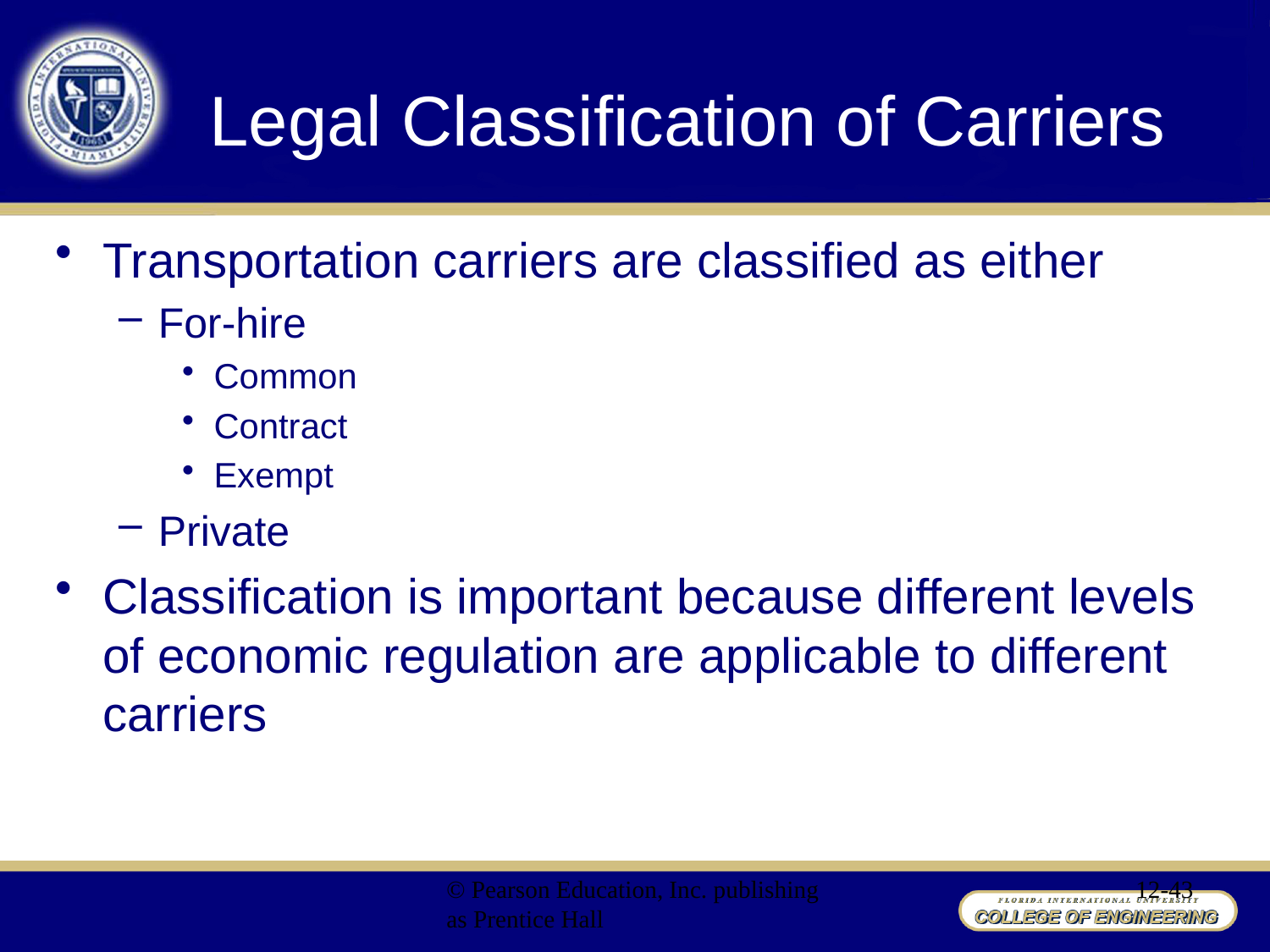

# Legal Classification of Carriers
Transportation carriers are classified as either
For-hire
Common
Contract
Exempt
Private
Classification is important because different levels of economic regulation are applicable to different carriers

© Pearson Education, Inc. publishing as Prentice Hall
12-43